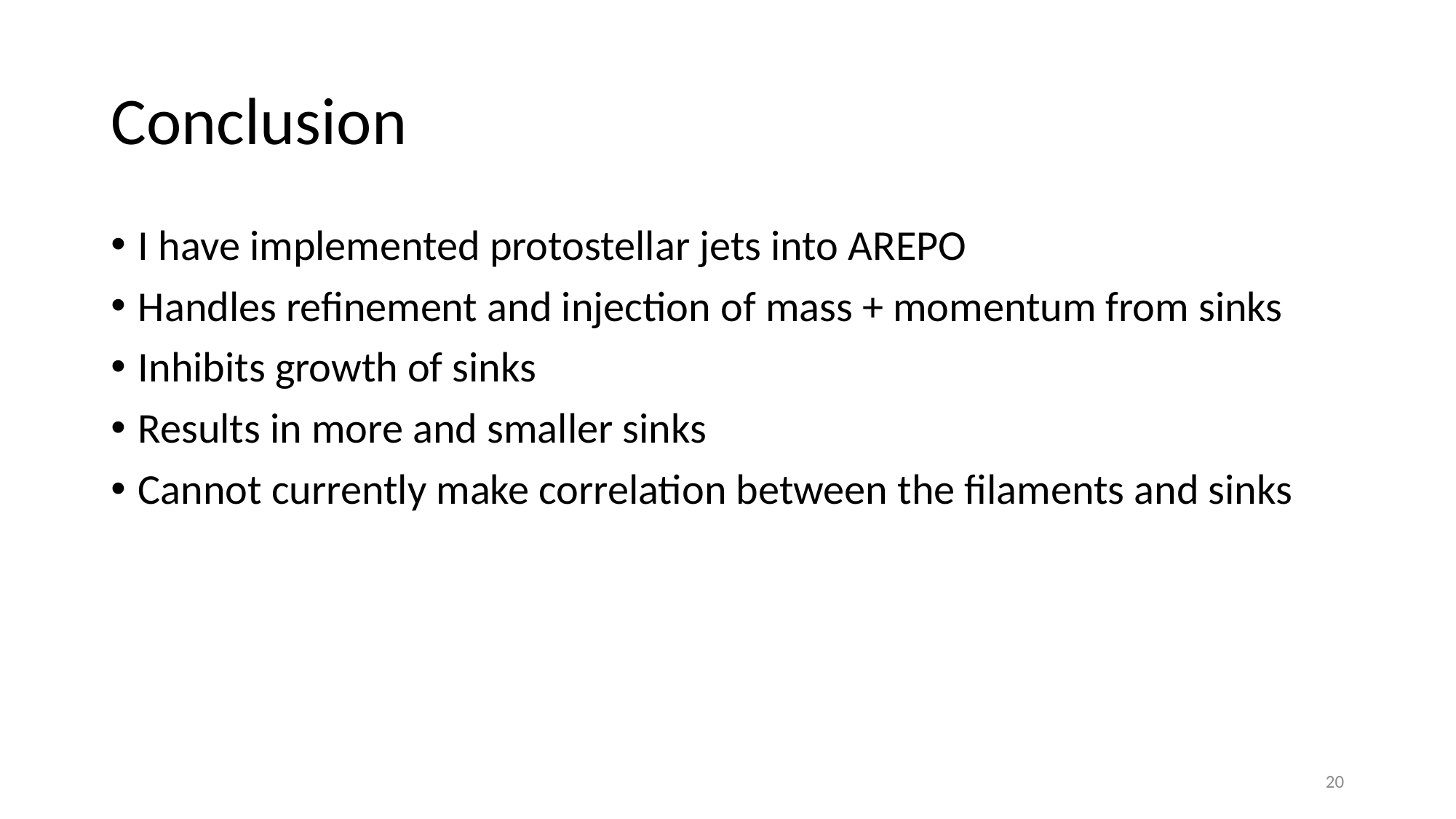

# Conclusion
I have implemented protostellar jets into AREPO
Handles refinement and injection of mass + momentum from sinks
Inhibits growth of sinks
Results in more and smaller sinks
Cannot currently make correlation between the filaments and sinks
20